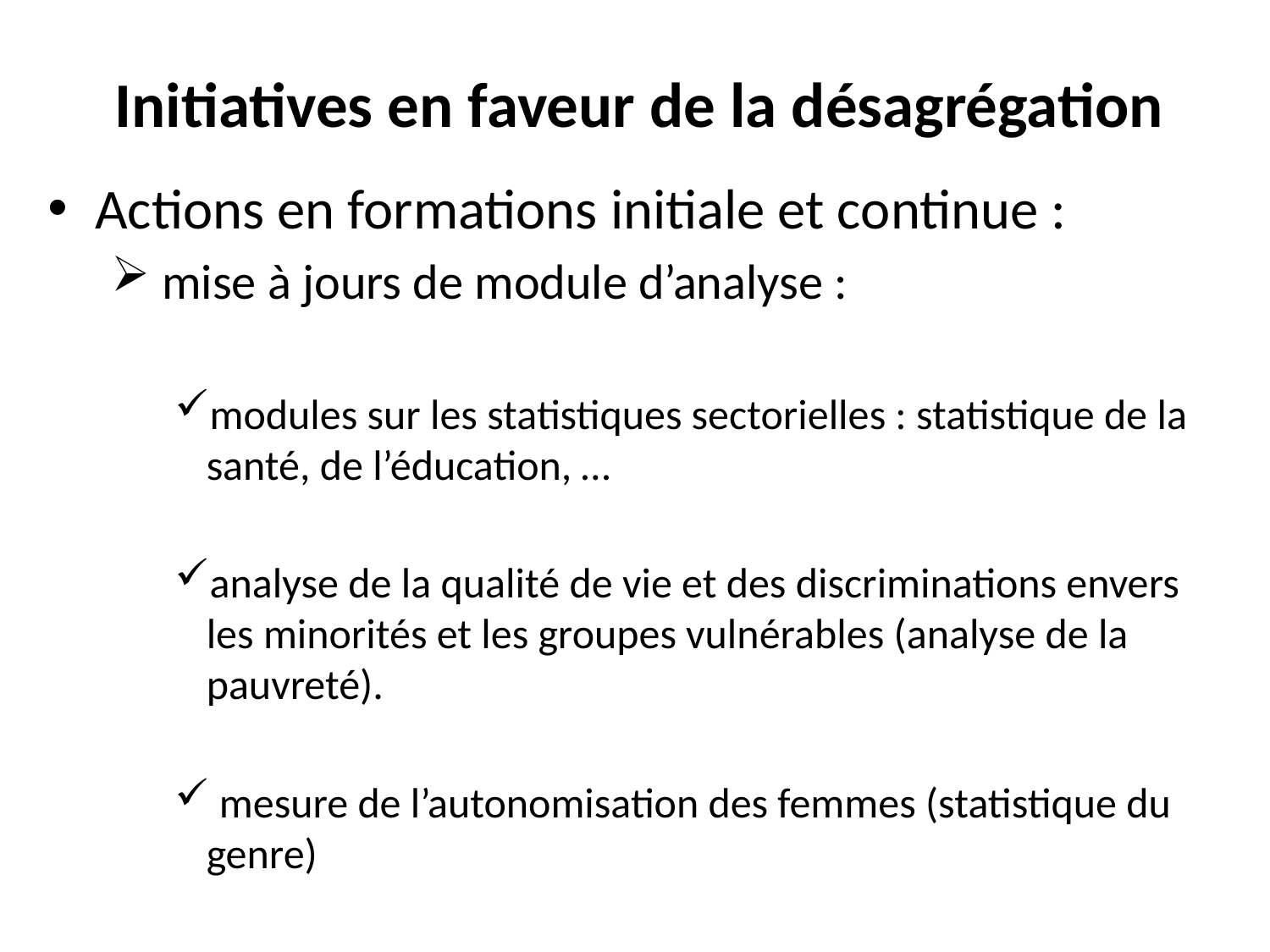

# Initiatives en faveur de la désagrégation
Actions en formations initiale et continue :
 mise à jours de module d’analyse :

modules sur les statistiques sectorielles : statistique de la santé, de l’éducation, …

analyse de la qualité de vie et des discriminations envers les minorités et les groupes vulnérables (analyse de la pauvreté).

 mesure de l’autonomisation des femmes (statistique du genre)